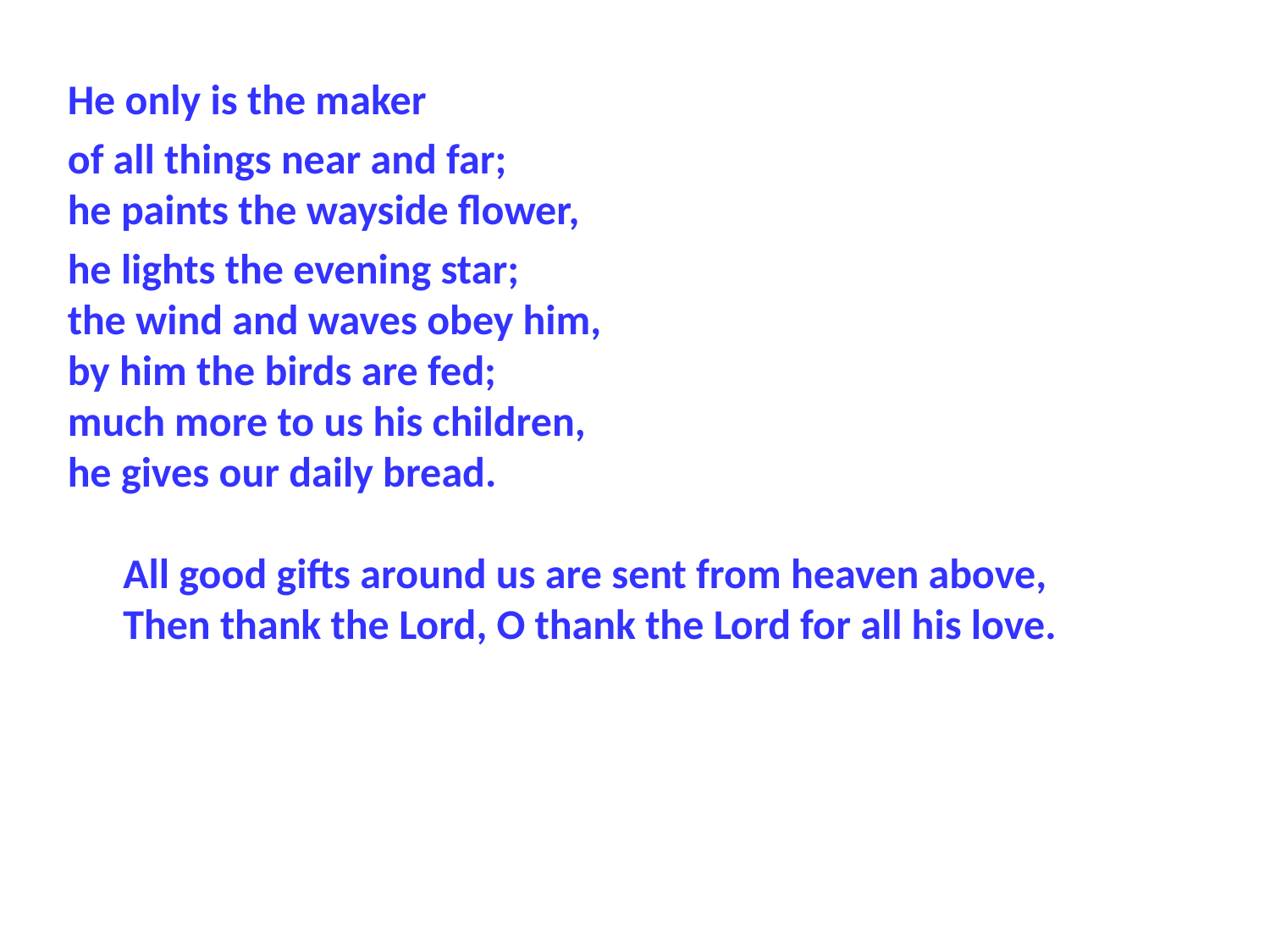

He only is the maker
of all things near and far;
he paints the wayside flower,
he lights the evening star;
the wind and waves obey him,
by him the birds are fed;
much more to us his children,
he gives our daily bread.
All good gifts around us are sent from heaven above,
Then thank the Lord, O thank the Lord for all his love.